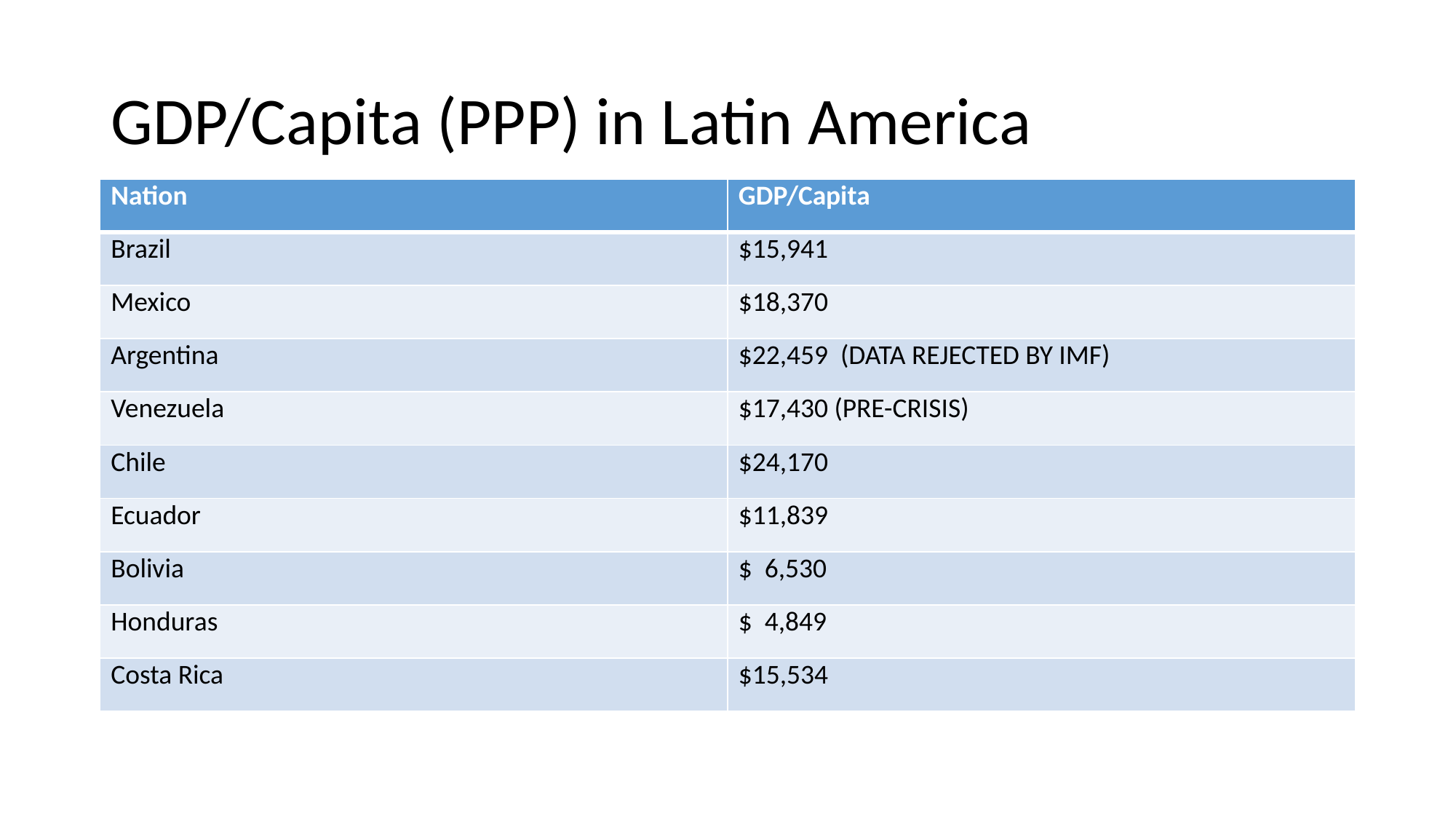

# GDP/Capita (PPP) in Latin America
| Nation | GDP/Capita |
| --- | --- |
| Brazil | $15,941 |
| Mexico | $18,370 |
| Argentina | $22,459 (DATA REJECTED BY IMF) |
| Venezuela | $17,430 (PRE-CRISIS) |
| Chile | $24,170 |
| Ecuador | $11,839 |
| Bolivia | $ 6,530 |
| Honduras | $ 4,849 |
| Costa Rica | $15,534 |